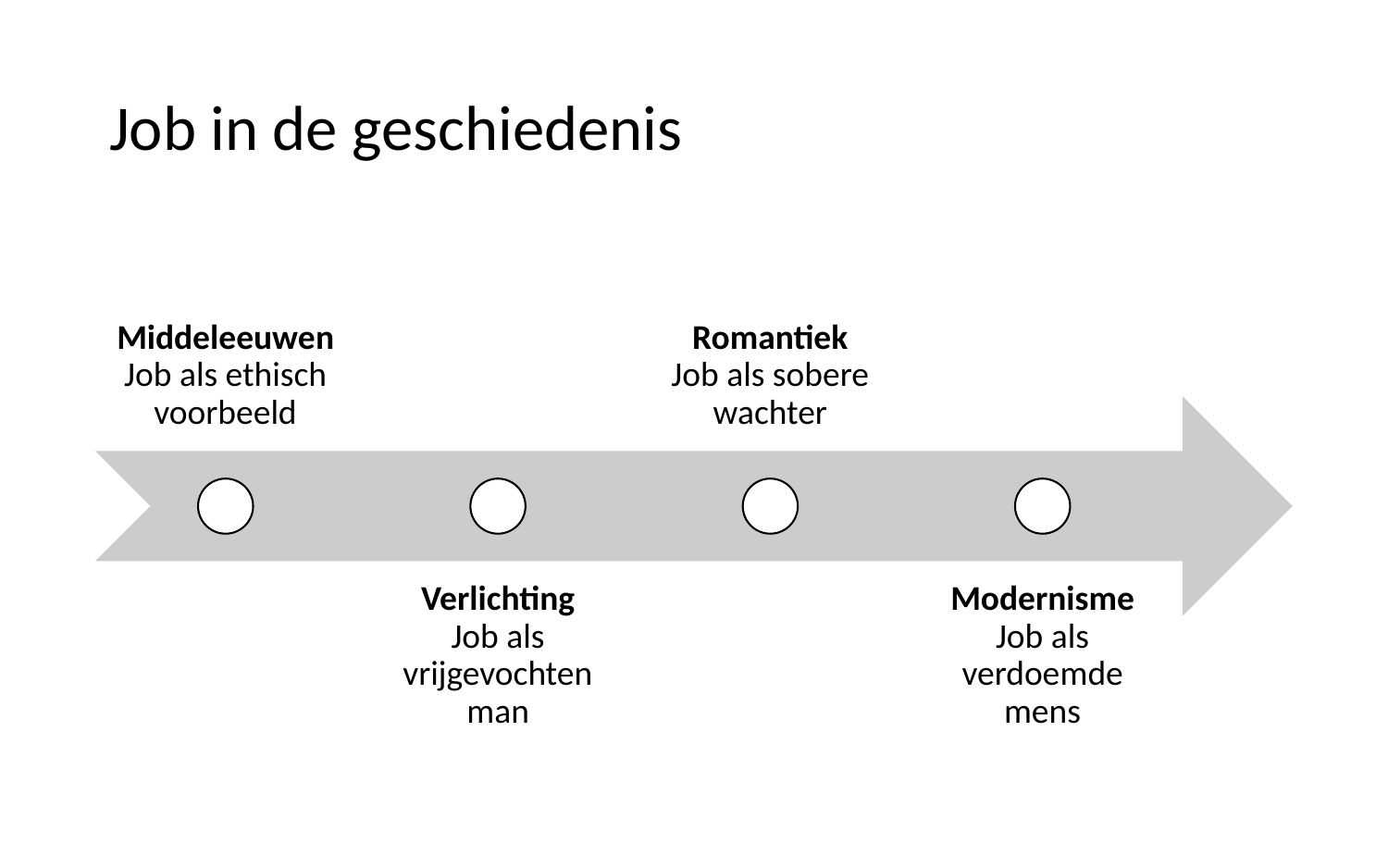

# Job in de geschiedenis
Middeleeuwen
Job als ethisch voorbeeld
Verlichting
Job als vrijgevochten man
Romantiek
Job als sobere wachter
Modernisme
Job als verdoemde mens